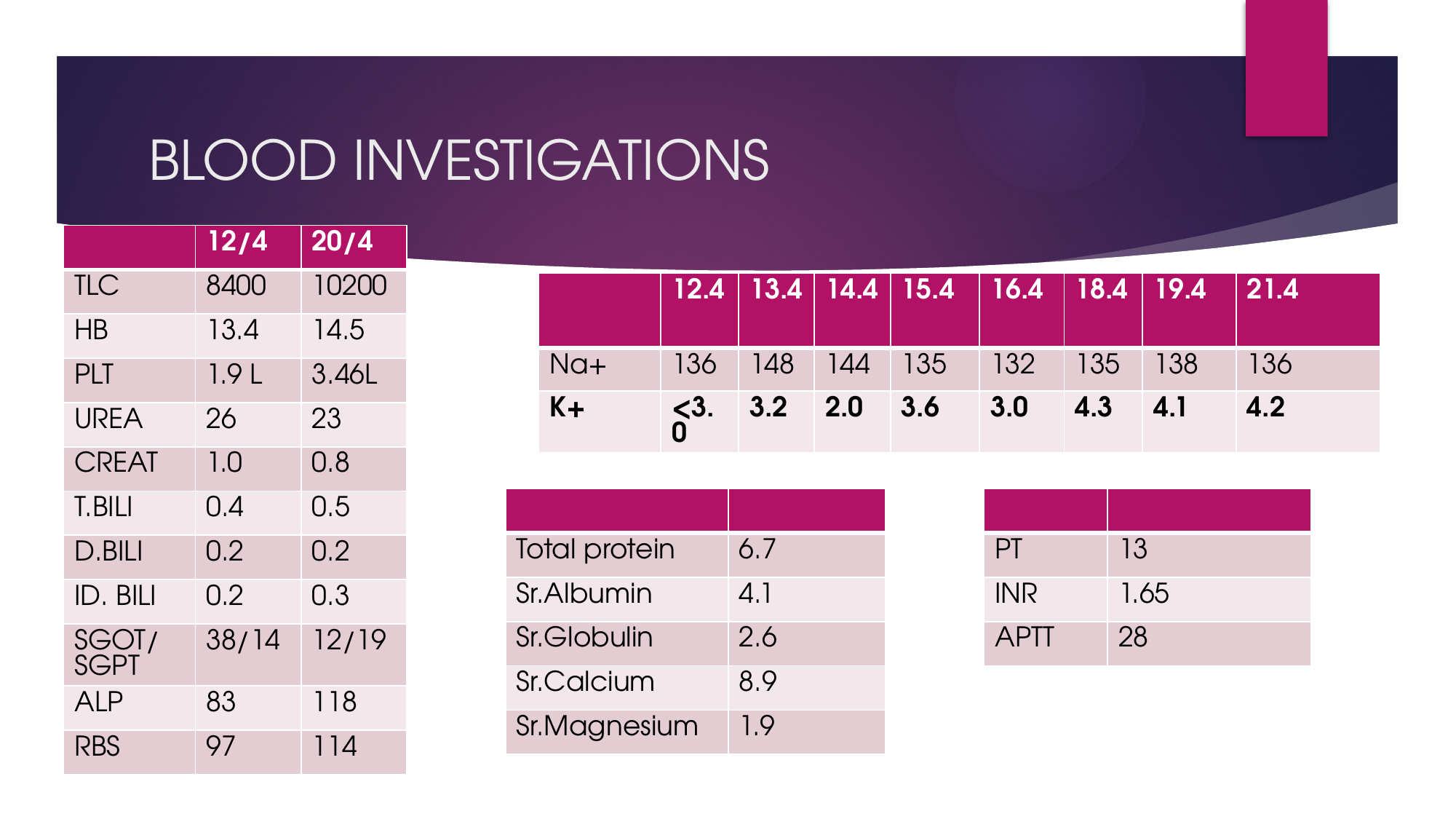

# BLOOD INVESTIGATIONS
|  | 12/4 | 20/4 |
| --- | --- | --- |
| TLC | 8400 | 10200 |
| HB | 13.4 | 14.5 |
| PLT | 1.9 L | 3.46L |
| UREA | 26 | 23 |
| CREAT | 1.0 | 0.8 |
| T.BILI | 0.4 | 0.5 |
| D.BILI | 0.2 | 0.2 |
| ID. BILI | 0.2 | 0.3 |
| SGOT/SGPT | 38/14 | 12/19 |
| ALP | 83 | 118 |
| RBS | 97 | 114 |
|  | 12.4 | 13.4 | 14.4 | 15.4 | 16.4 | 18.4 | 19.4 | 21.4 |
| --- | --- | --- | --- | --- | --- | --- | --- | --- |
| Na+ | 136 | 148 | 144 | 135 | 132 | 135 | 138 | 136 |
| K+ | <3.0 | 3.2 | 2.0 | 3.6 | 3.0 | 4.3 | 4.1 | 4.2 |
|  |  |
| --- | --- |
| Total protein | 6.7 |
| Sr.Albumin | 4.1 |
| Sr.Globulin | 2.6 |
| Sr.Calcium | 8.9 |
| Sr.Magnesium | 1.9 |
|  |  |
| --- | --- |
| PT | 13 |
| INR | 1.65 |
| APTT | 28 |